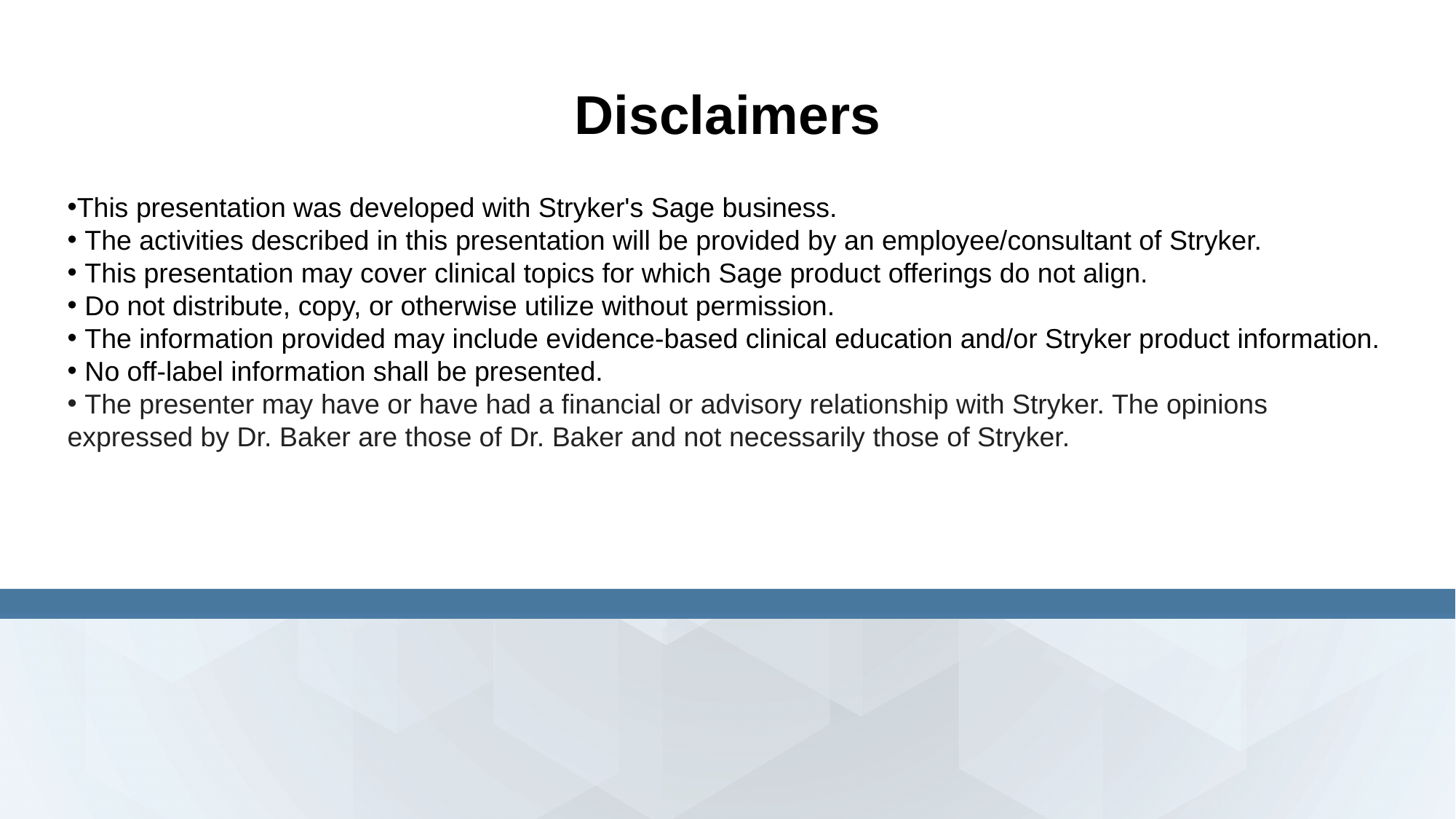

Disclaimers

This presentation was developed with Stryker's Sage business.
 The activities described in this presentation will be provided by an employee/consultant of Stryker.
 This presentation may cover clinical topics for which Sage product offerings do not align.
 Do not distribute, copy, or otherwise utilize without permission.
 The information provided may include evidence-based clinical education and/or Stryker product information.
 No off-label information shall be presented.
 The presenter may have or have had a financial or advisory relationship with Stryker. The opinions expressed by Dr. Baker are those of Dr. Baker and not necessarily those of Stryker.